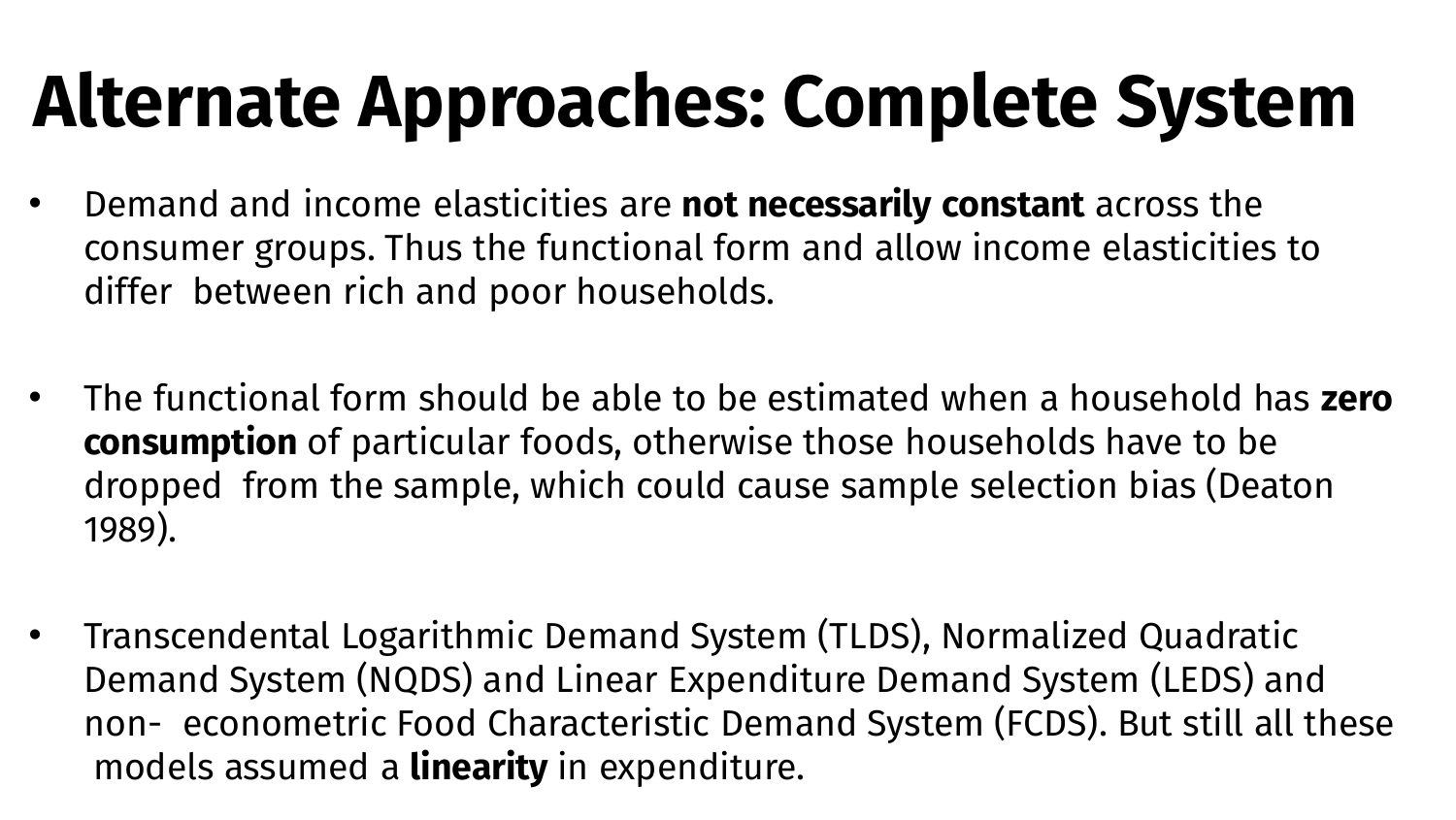

# Alternate Approaches: Complete System
Demand and income elasticities are not necessarily constant across the  consumer groups. Thus the functional form and allow income elasticities to differ  between rich and poor households.

The functional form should be able to be estimated when a household has zero  consumption of particular foods, otherwise those households have to be dropped  from the sample, which could cause sample selection bias (Deaton 1989).

Transcendental Logarithmic Demand System (TLDS), Normalized Quadratic  Demand System (NQDS) and Linear Expenditure Demand System (LEDS) and non-  econometric Food Characteristic Demand System (FCDS). But still all these  models assumed a linearity in expenditure.